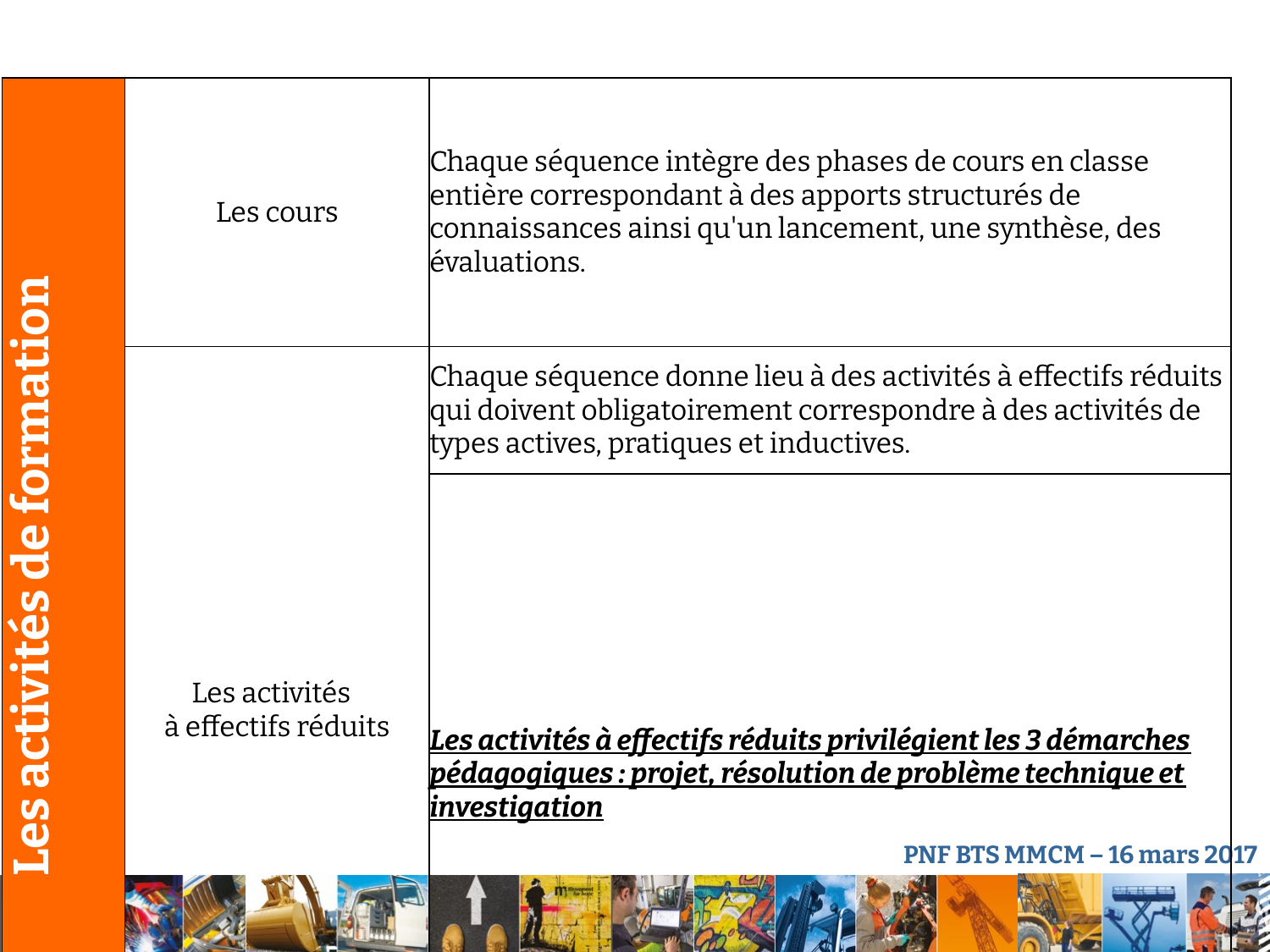

| Les activités de formation | Les cours | Chaque séquence intègre des phases de cours en classe entière correspondant à des apports structurés de connaissances ainsi qu'un lancement, une synthèse, des évaluations. |
| --- | --- | --- |
|  | Les activités à effectifs réduits | Chaque séquence donne lieu à des activités à effectifs réduits qui doivent obligatoirement correspondre à des activités de types actives, pratiques et inductives. |
|  |  | Les activités à effectifs réduits privilégient les 3 démarches pédagogiques : projet, résolution de problème technique et investigation |